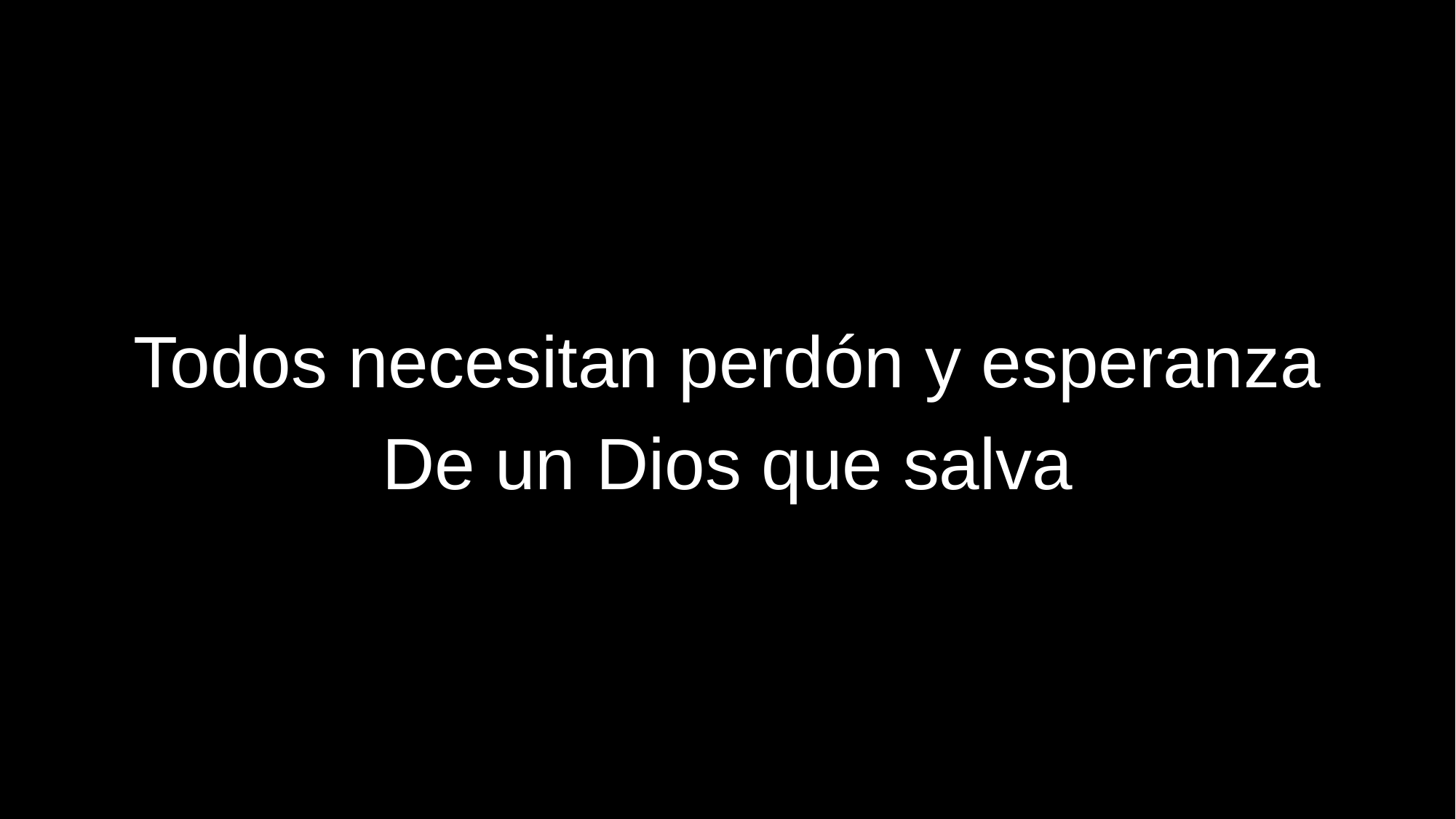

Todos necesitan perdón y esperanza
De un Dios que salva